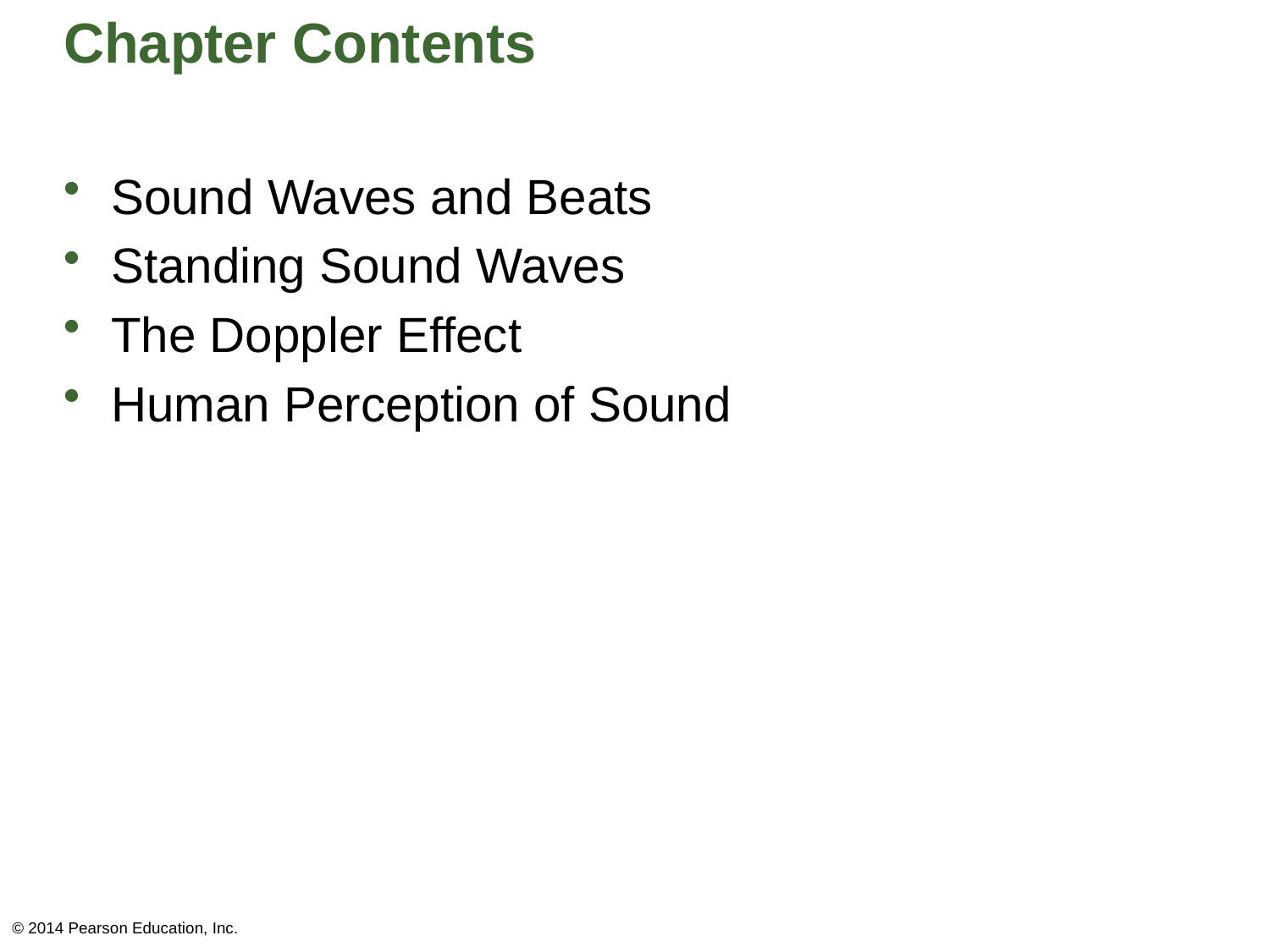

# Chapter Contents
Sound Waves and Beats
Standing Sound Waves
The Doppler Effect
Human Perception of Sound
© 2014 Pearson Education, Inc.